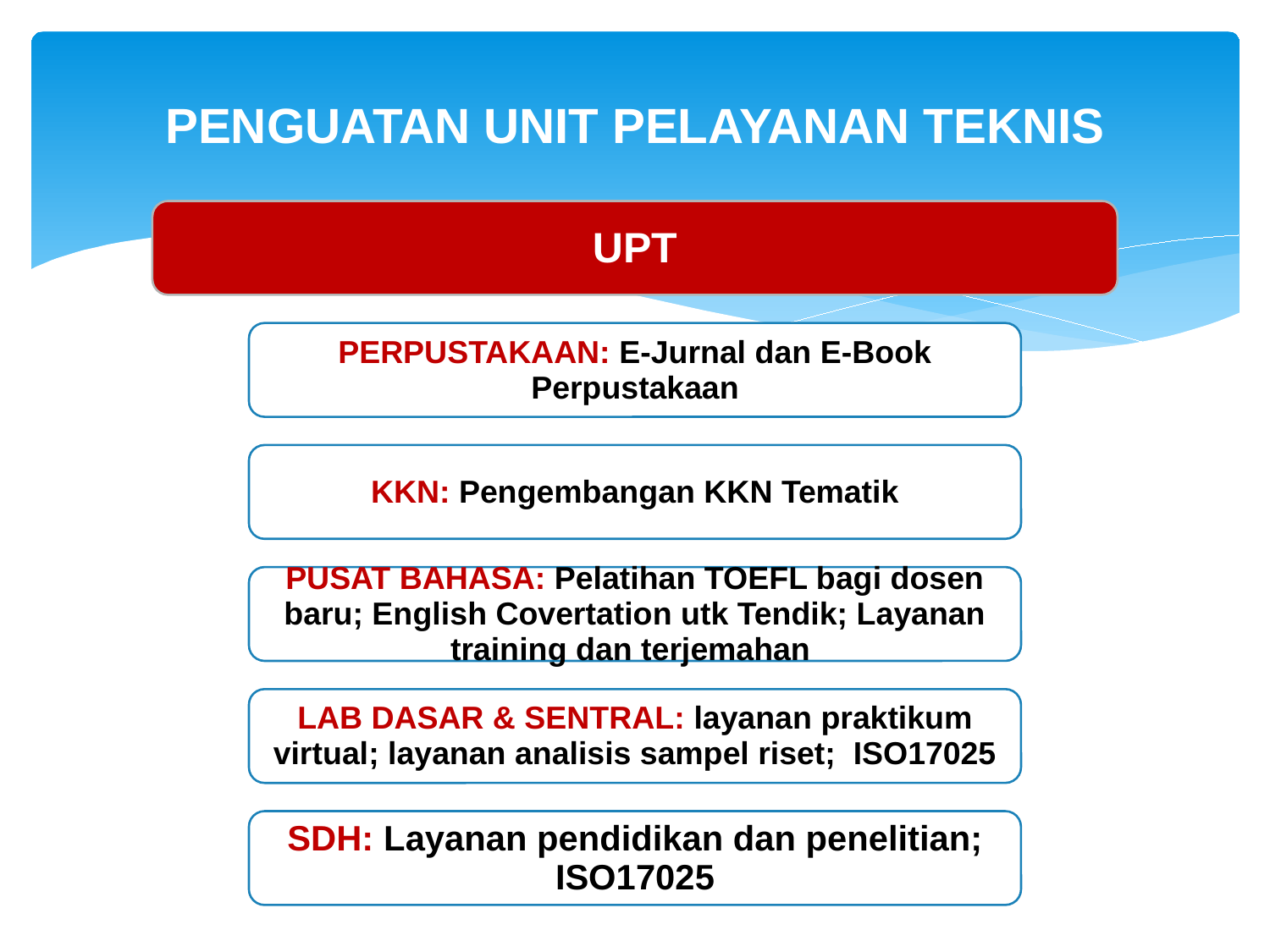

# PENGUATAN UNIT PELAYANAN TEKNIS
UPT
PERPUSTAKAAN: E-Jurnal dan E-Book Perpustakaan
KKN: Pengembangan KKN Tematik
PUSAT BAHASA: Pelatihan TOEFL bagi dosen baru; English Covertation utk Tendik; Layanan training dan terjemahan
SDH: Layanan pendidikan dan penelitian; ISO17025
LAB DASAR & SENTRAL: layanan praktikum virtual; layanan analisis sampel riset;  ISO17025